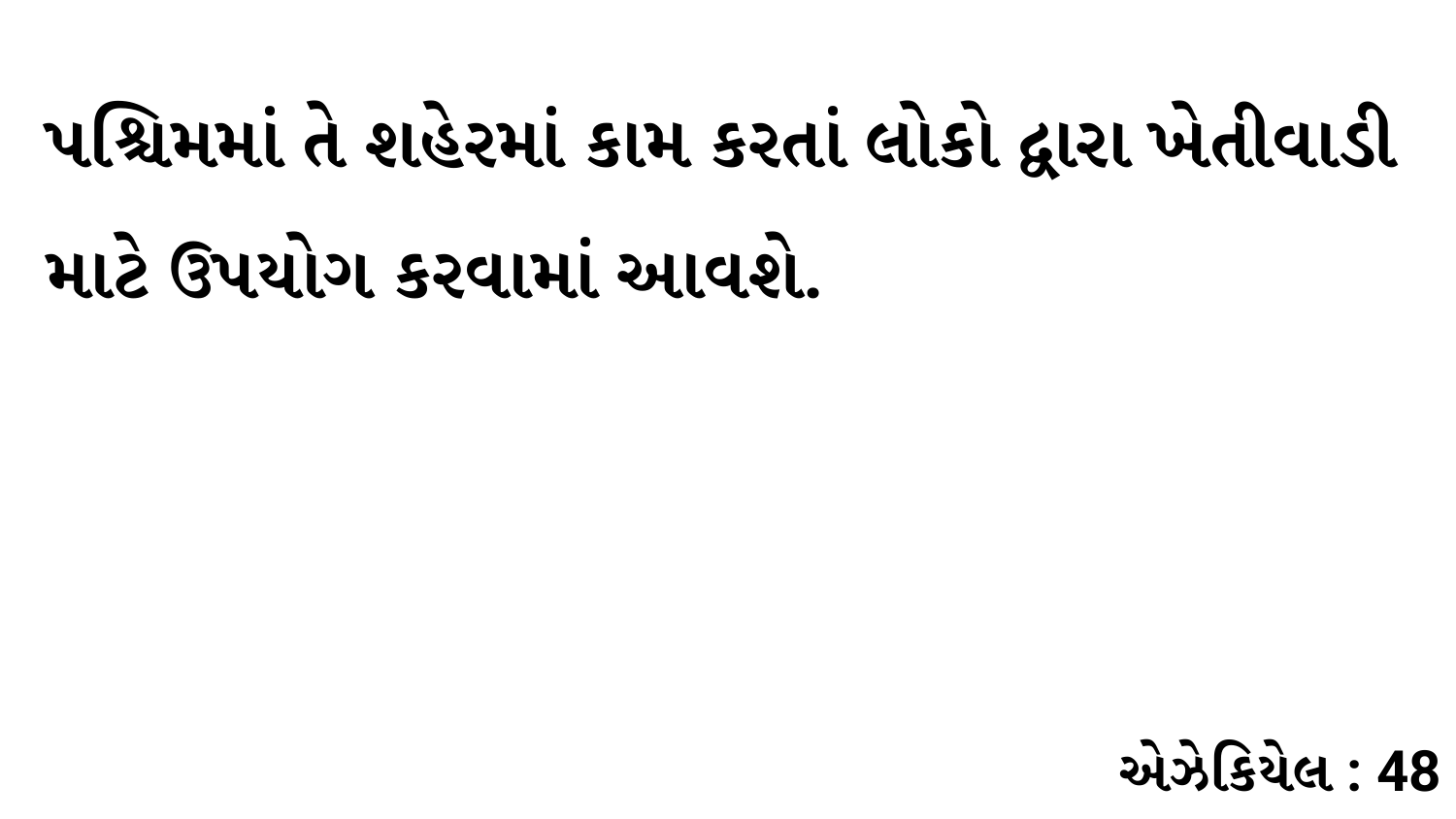

પશ્ચિમમાં તે શહેરમાં કામ કરતાં લોકો દ્વારા ખેતીવાડી માટે ઉપયોગ કરવામાં આવશે.
એઝેકિયેલ : 48